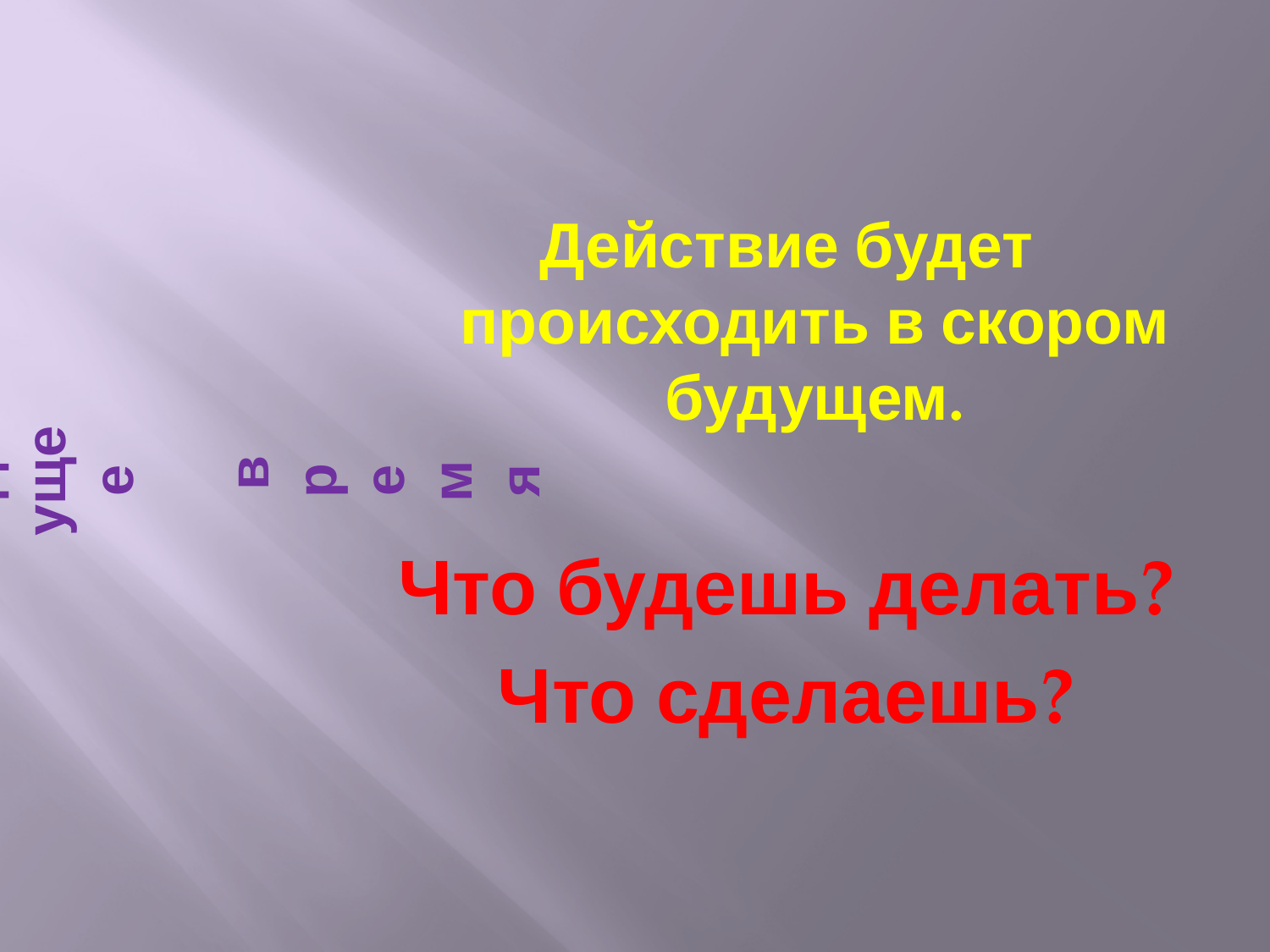

Действие будет происходить в скором будущем.

Что будешь делать?
Что сделаешь?
# Б у д уще е в р е м я